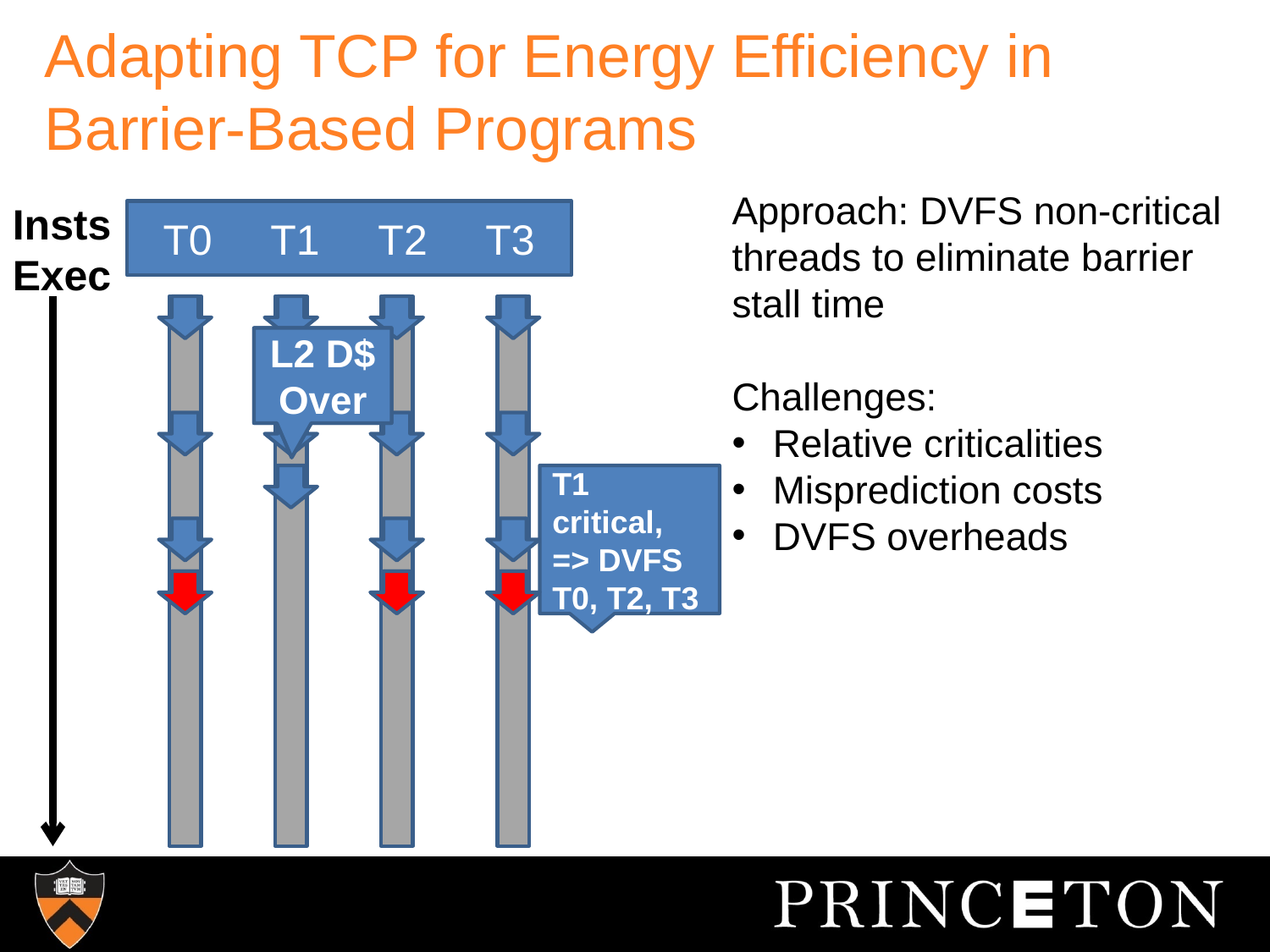

# Adapting TCP for Energy Efficiency in Barrier-Based Programs
Approach: DVFS non-critical threads to eliminate barrier stall time

Challenges:
 Relative criticalities
 Misprediction costs
 DVFS overheads
Insts Exec
T0     T1     T2     T3

L2 D$ Miss
L2 D$ Over

T1 critical, => DVFS T0, T2, T3